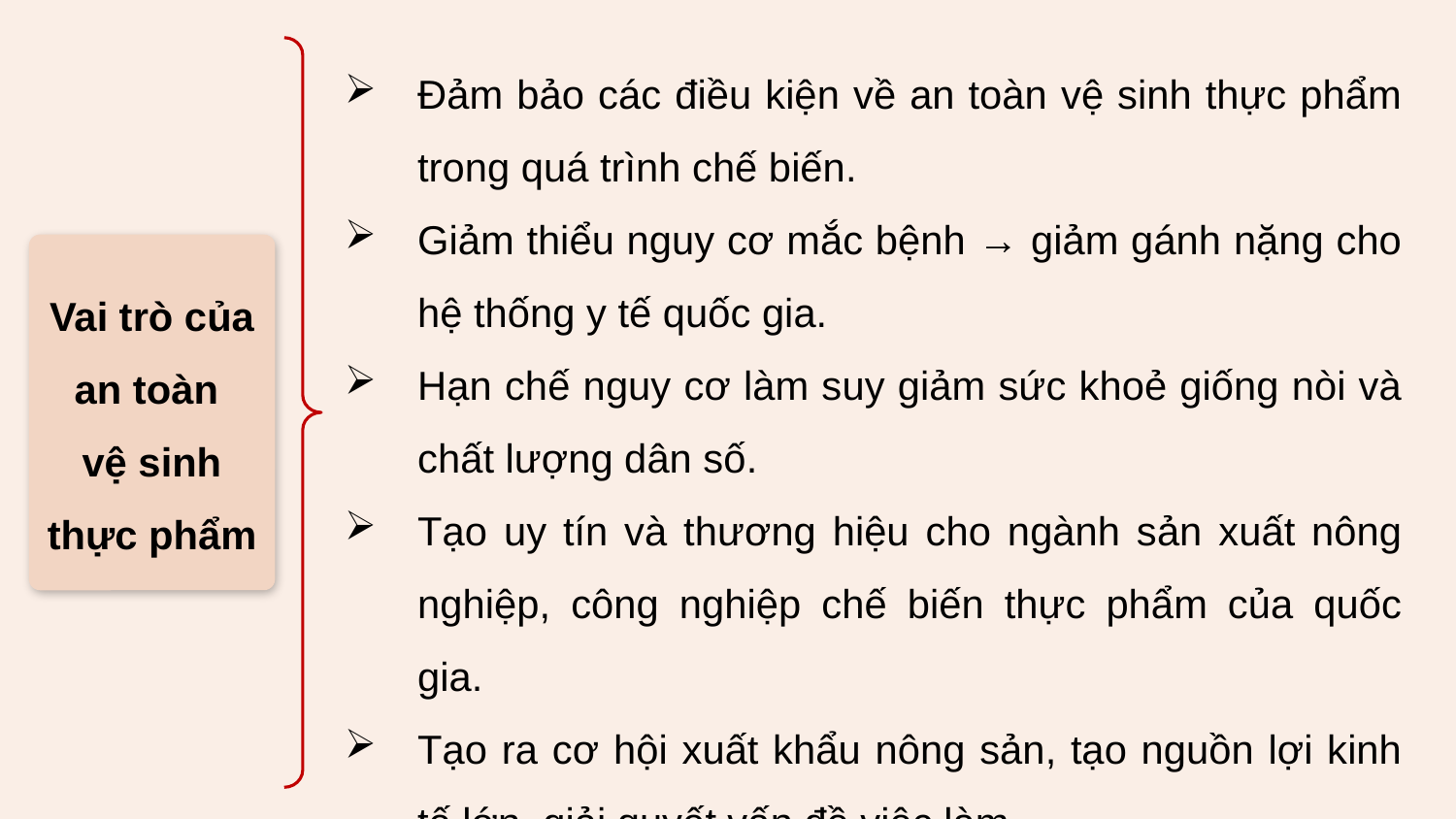

Đảm bảo các điều kiện về an toàn vệ sinh thực phẩm trong quá trình chế biến.
Giảm thiểu nguy cơ mắc bệnh → giảm gánh nặng cho hệ thống y tế quốc gia.
Hạn chế nguy cơ làm suy giảm sức khoẻ giống nòi và chất lượng dân số.
Tạo uy tín và thương hiệu cho ngành sản xuất nông nghiệp, công nghiệp chế biến thực phẩm của quốc gia.
Tạo ra cơ hội xuất khẩu nông sản, tạo nguồn lợi kinh tế lớn, giải quyết vấn đề việc làm.
Vai trò của an toàn
vệ sinh thực phẩm